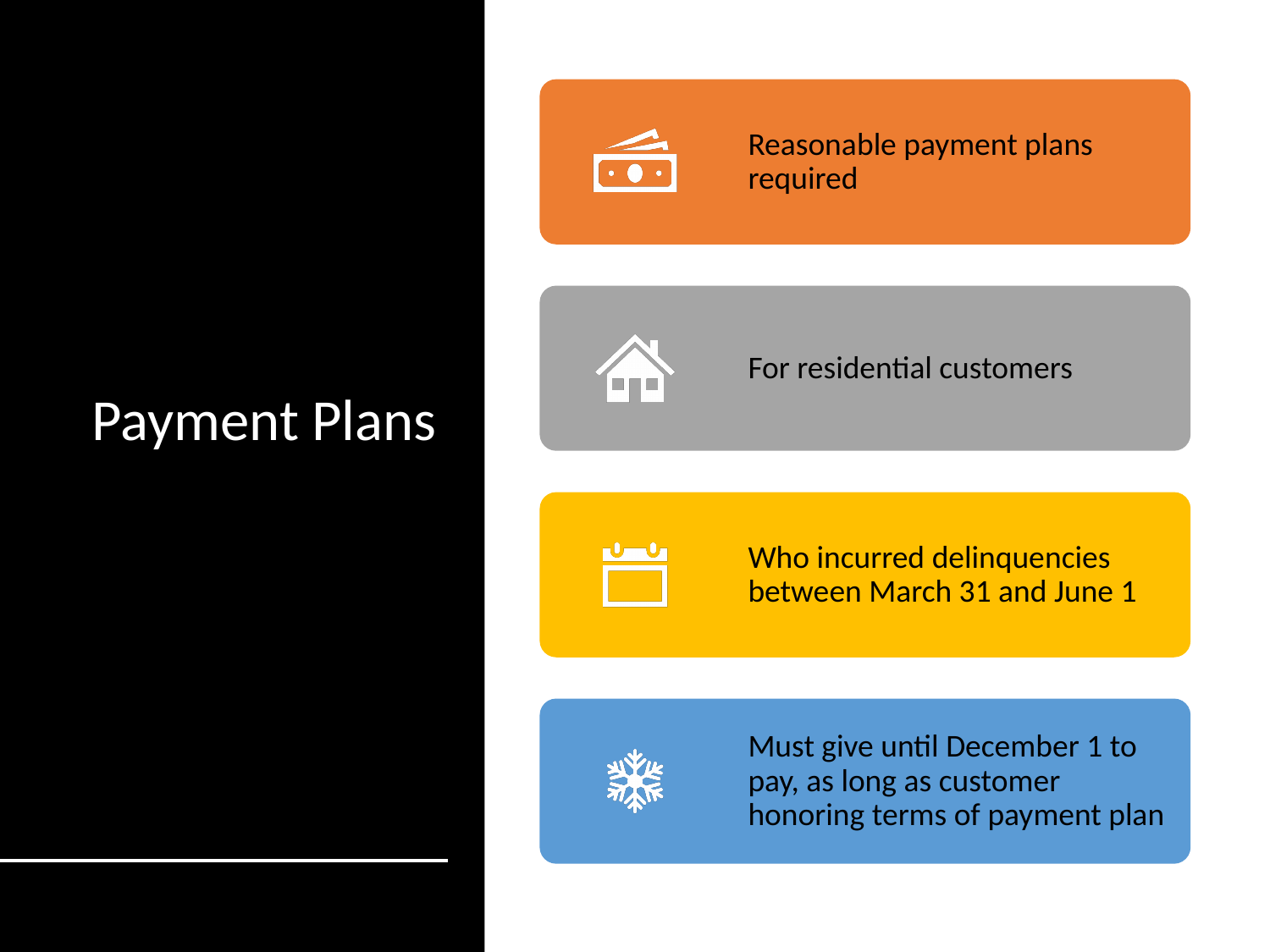

# Payment Plans
Reasonable payment plans required
For residential customers
Who incurred delinquencies between March 31 and June 1
Must give until December 1 to pay, as long as customer honoring terms of payment plan